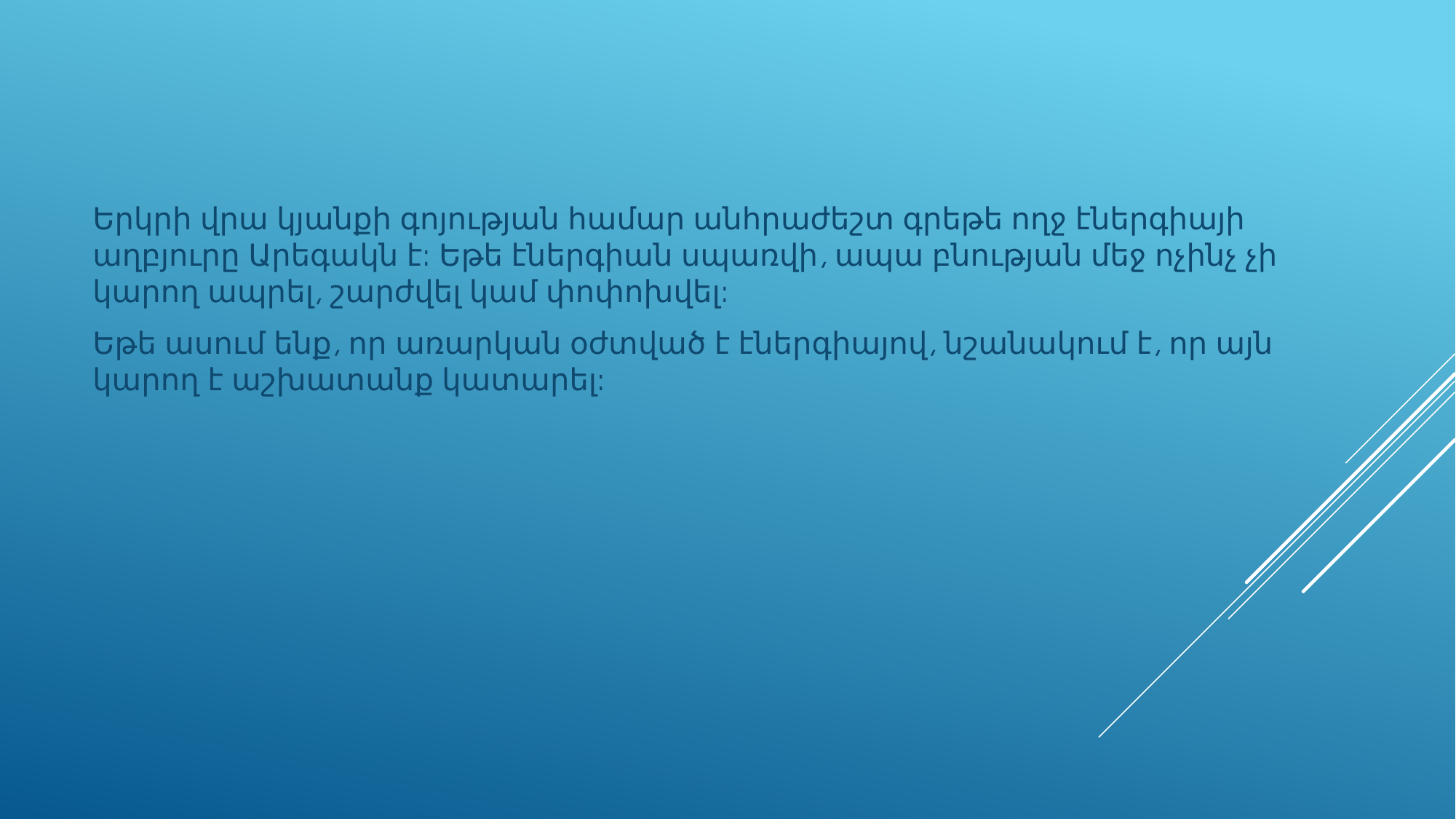

Երկրի վրա կյանքի գոյության համար անհրաժեշտ գրեթե ողջ էներգիայի աղբյուրը Արեգակն է: Եթե էներգիան սպառվի, ապա բնության մեջ ոչինչ չի կարող ապրել, շարժվել կամ փոփոխվել:
Եթե ասում ենք, որ առարկան օժտված է էներգիայով, նշանակում է, որ այն կարող է աշխատանք կատարել: